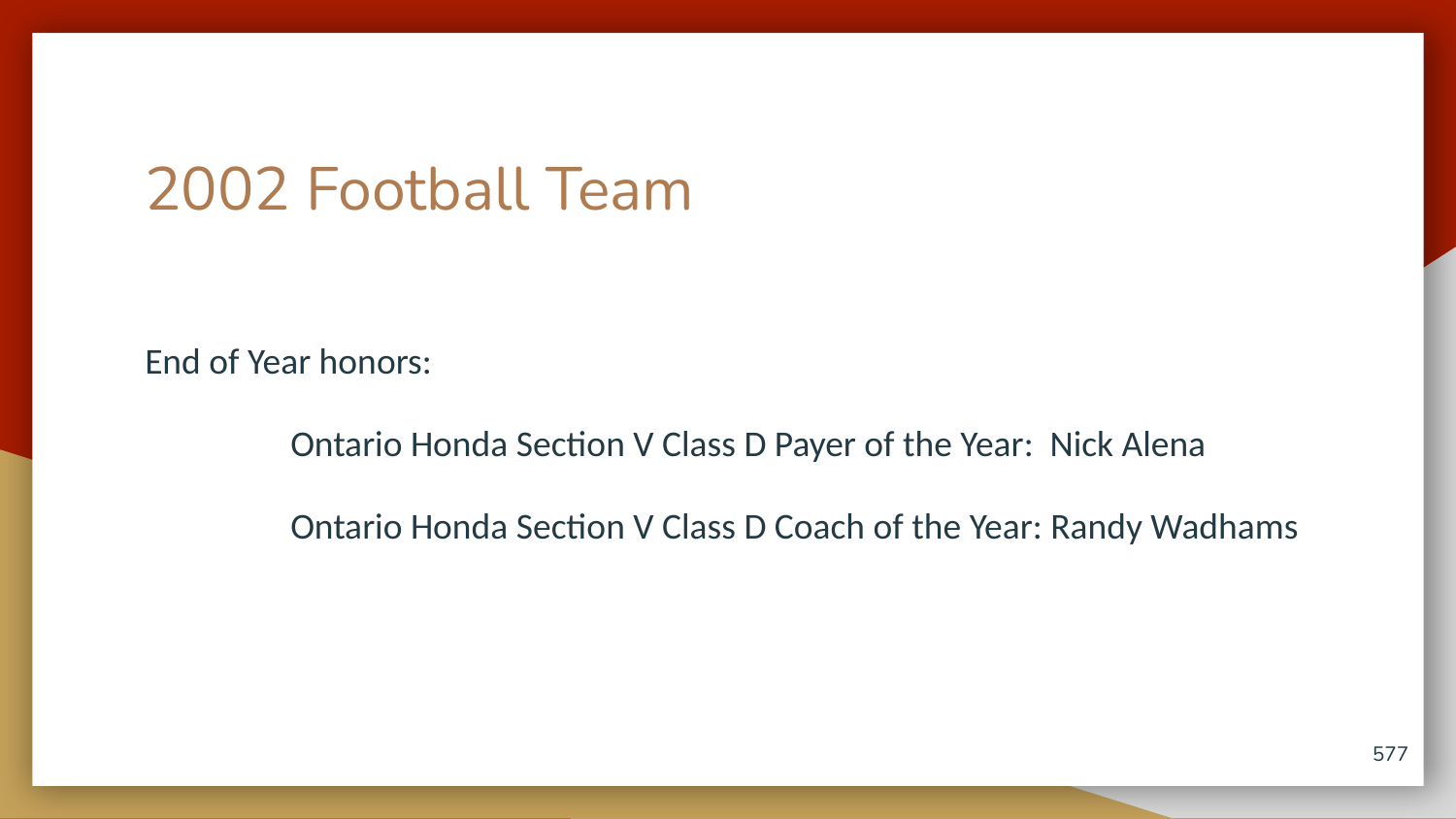

# 2002 Football Team
End of Year honors:
	Ontario Honda Section V Class D Payer of the Year:  Nick Alena
	Ontario Honda Section V Class D Coach of the Year: Randy Wadhams
577